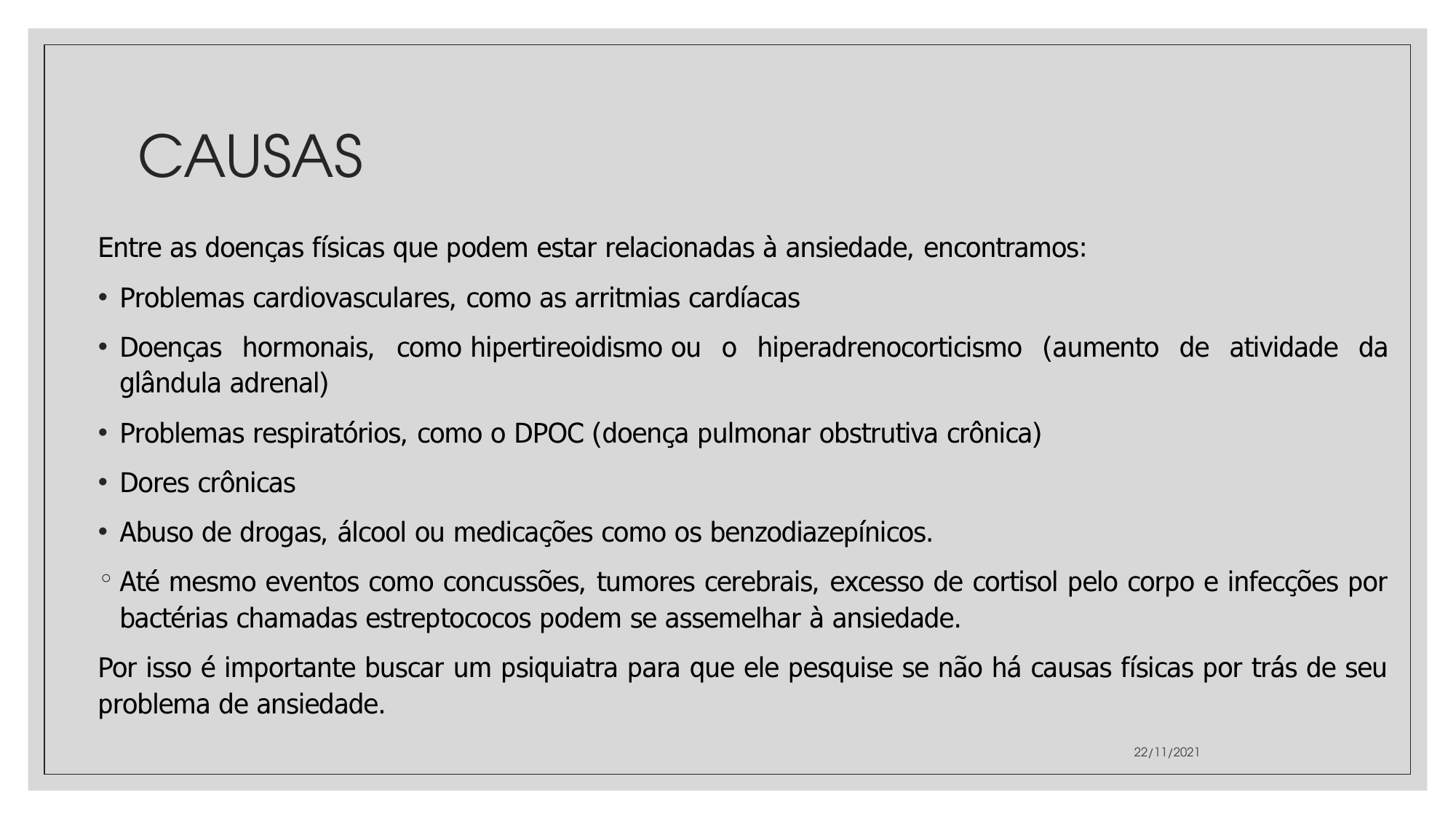

# CAUSAS
Entre as doenças físicas que podem estar relacionadas à ansiedade, encontramos:
Problemas cardiovasculares, como as arritmias cardíacas
Doenças hormonais, como hipertireoidismo ou o hiperadrenocorticismo (aumento de atividade da glândula adrenal)
Problemas respiratórios, como o DPOC (doença pulmonar obstrutiva crônica)
Dores crônicas
Abuso de drogas, álcool ou medicações como os benzodiazepínicos.
Até mesmo eventos como concussões, tumores cerebrais, excesso de cortisol pelo corpo e infecções por bactérias chamadas estreptococos podem se assemelhar à ansiedade.
Por isso é importante buscar um psiquiatra para que ele pesquise se não há causas físicas por trás de seu problema de ansiedade.

22/11/2021